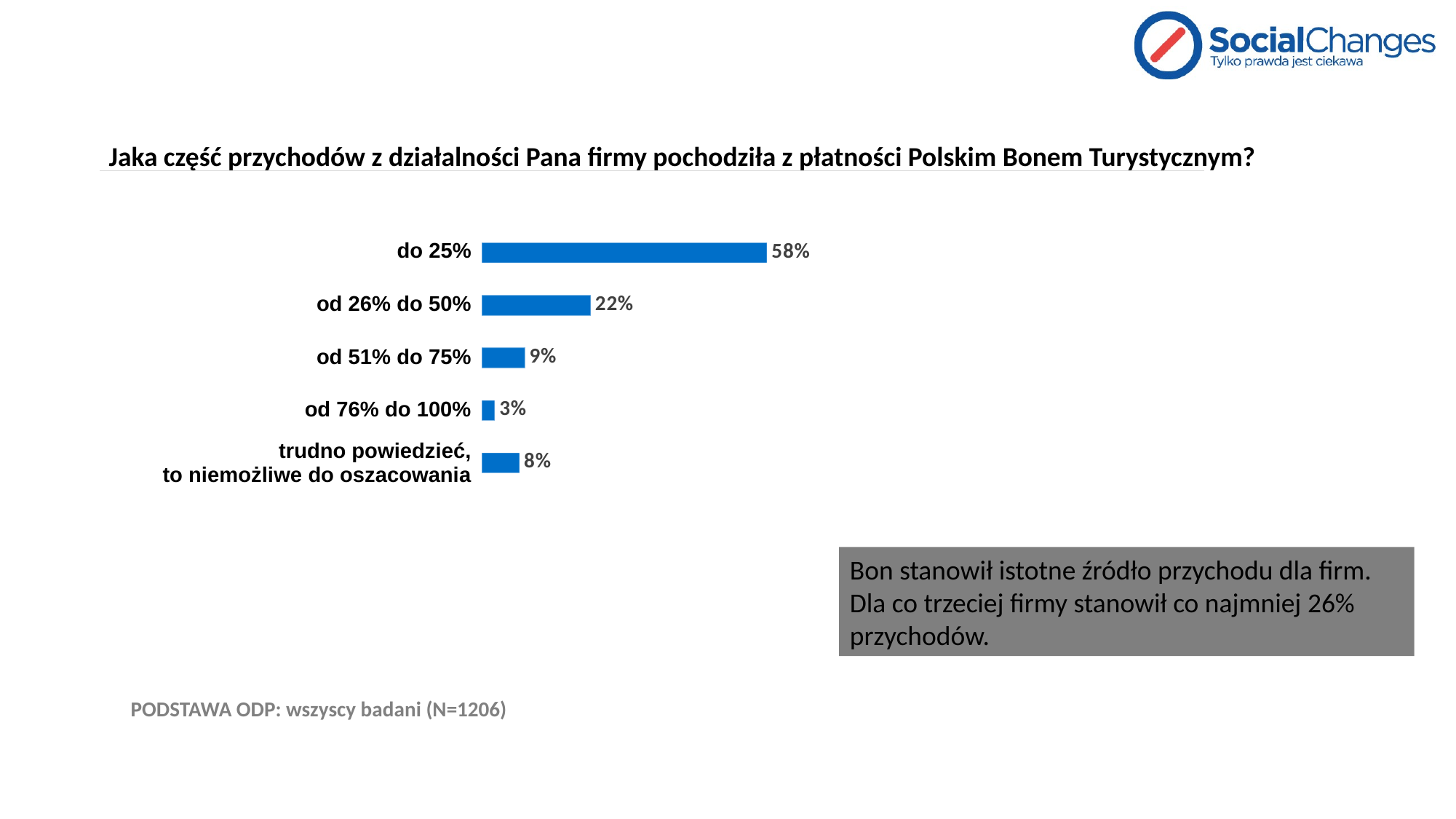

# Jaka część przychodów z działalności Pana firmy pochodziła z płatności Polskim Bonem Turystycznym?

### Chart

| Category | Kolumna1 |
|---|---|
| Do 25% | 0.5829187396351575 |
| Od 26 do 50% | 0.22305140961857378 |
| Od 51 do 75% | 0.08872305140961859 |
| Od 76 do 100% | 0.02736318407960199 |
| Jest to niemożliwe do oszacowania | 0.0779436152570481 |
| do 25% |
| --- |
| od 26% do 50% |
| od 51% do 75% |
| od 76% do 100% |
| trudno powiedzieć, to niemożliwe do oszacowania |
Bon stanowił istotne źródło przychodu dla firm.
Dla co trzeciej firmy stanowił co najmniej 26% przychodów.
PODSTAWA ODP: wszyscy badani (N=1206)